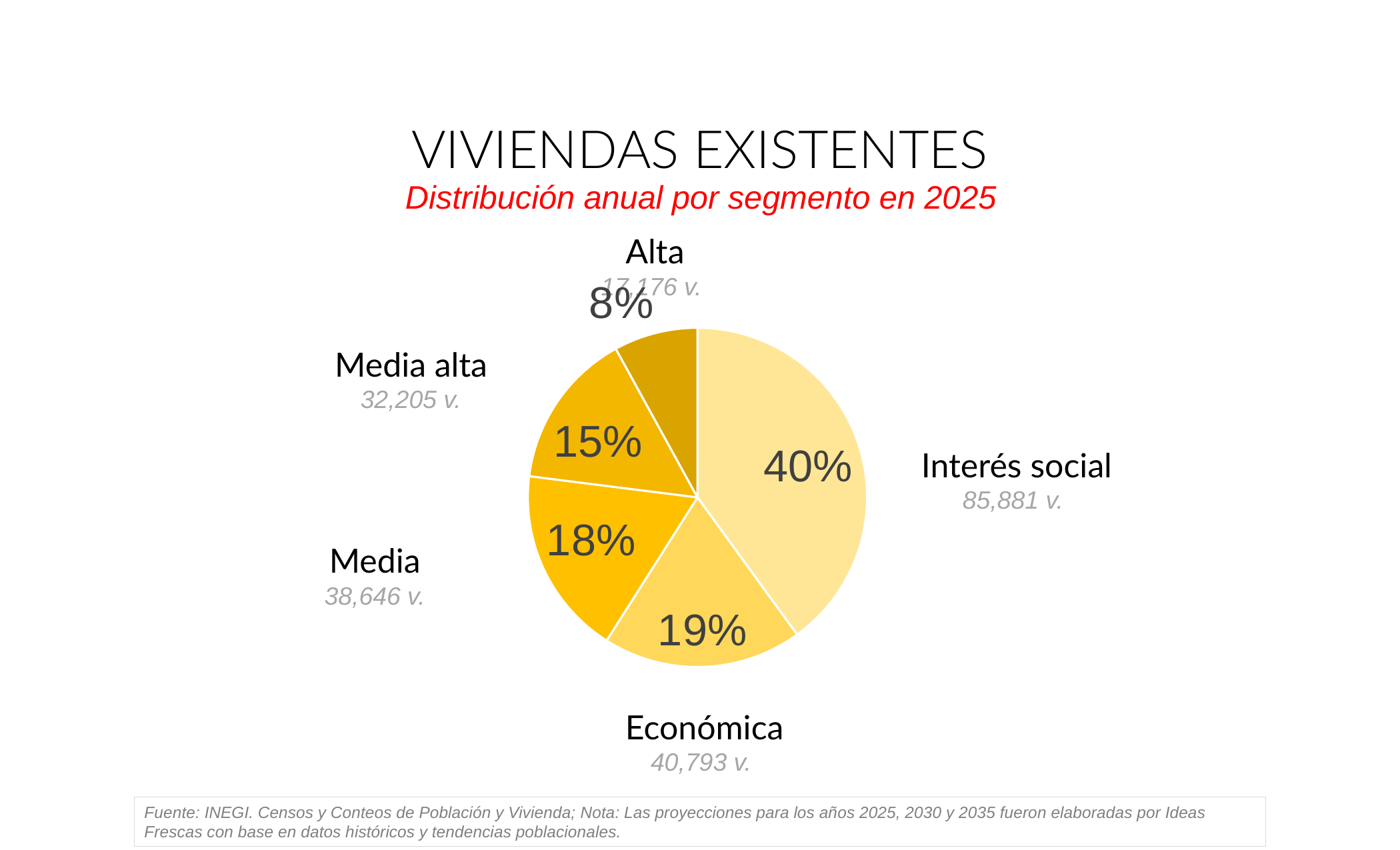

VIVIENDAS EXISTENTES
Distribución anual por segmento en 2025
Alta
17,176 v.

### Chart

| Category |  |
|---|---|
Media alta
32,205 v.
Interés social
85,881 v.
Media
38,646 v.
Económica
40,793 v.
Fuente: INEGI. Censos y Conteos de Población y Vivienda; Nota: Las proyecciones para los años 2025, 2030 y 2035 fueron elaboradas por Ideas Frescas con base en datos históricos y tendencias poblacionales.
12